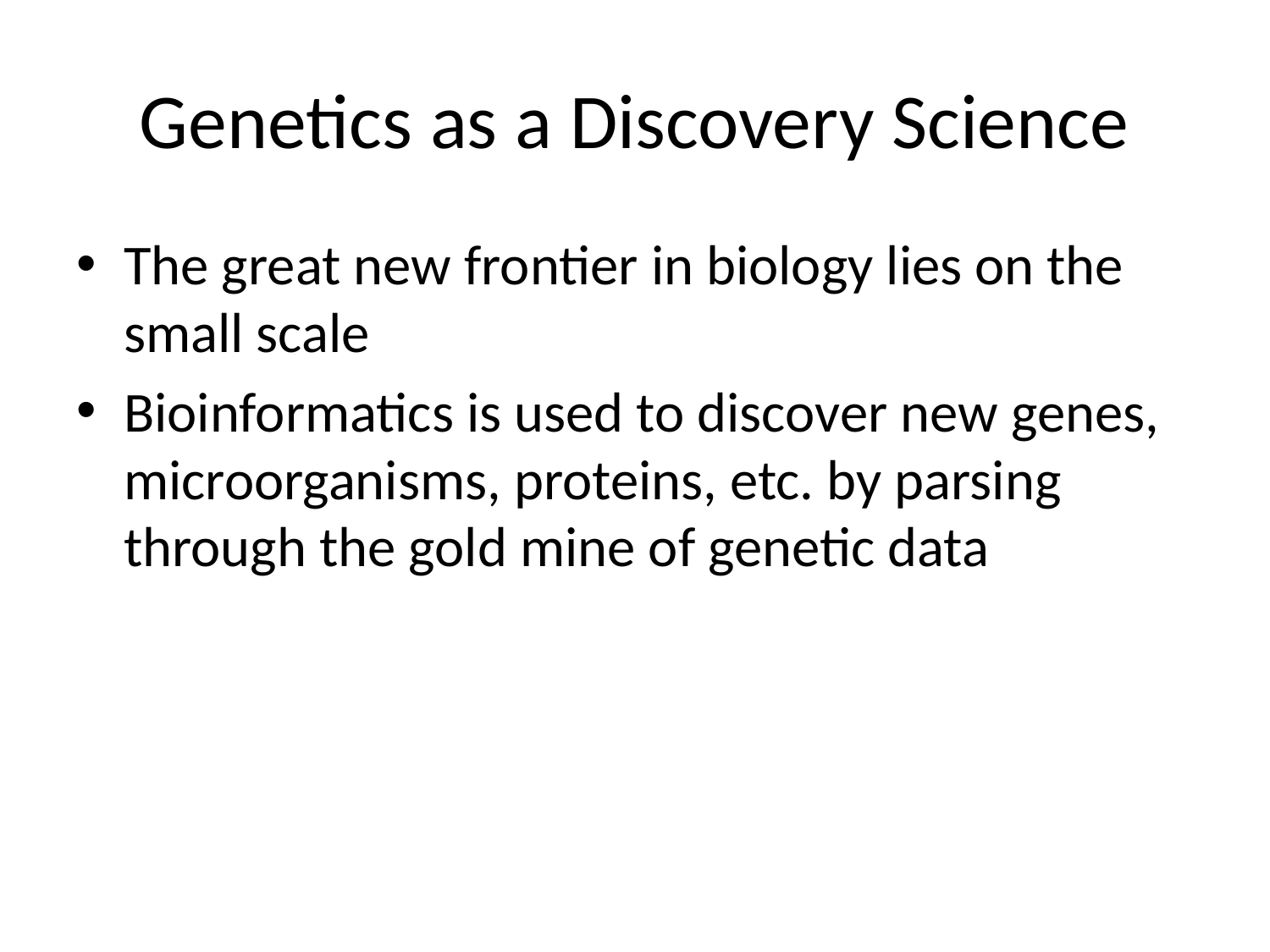

# Genetics as a Discovery Science
The great new frontier in biology lies on the small scale
Bioinformatics is used to discover new genes, microorganisms, proteins, etc. by parsing through the gold mine of genetic data